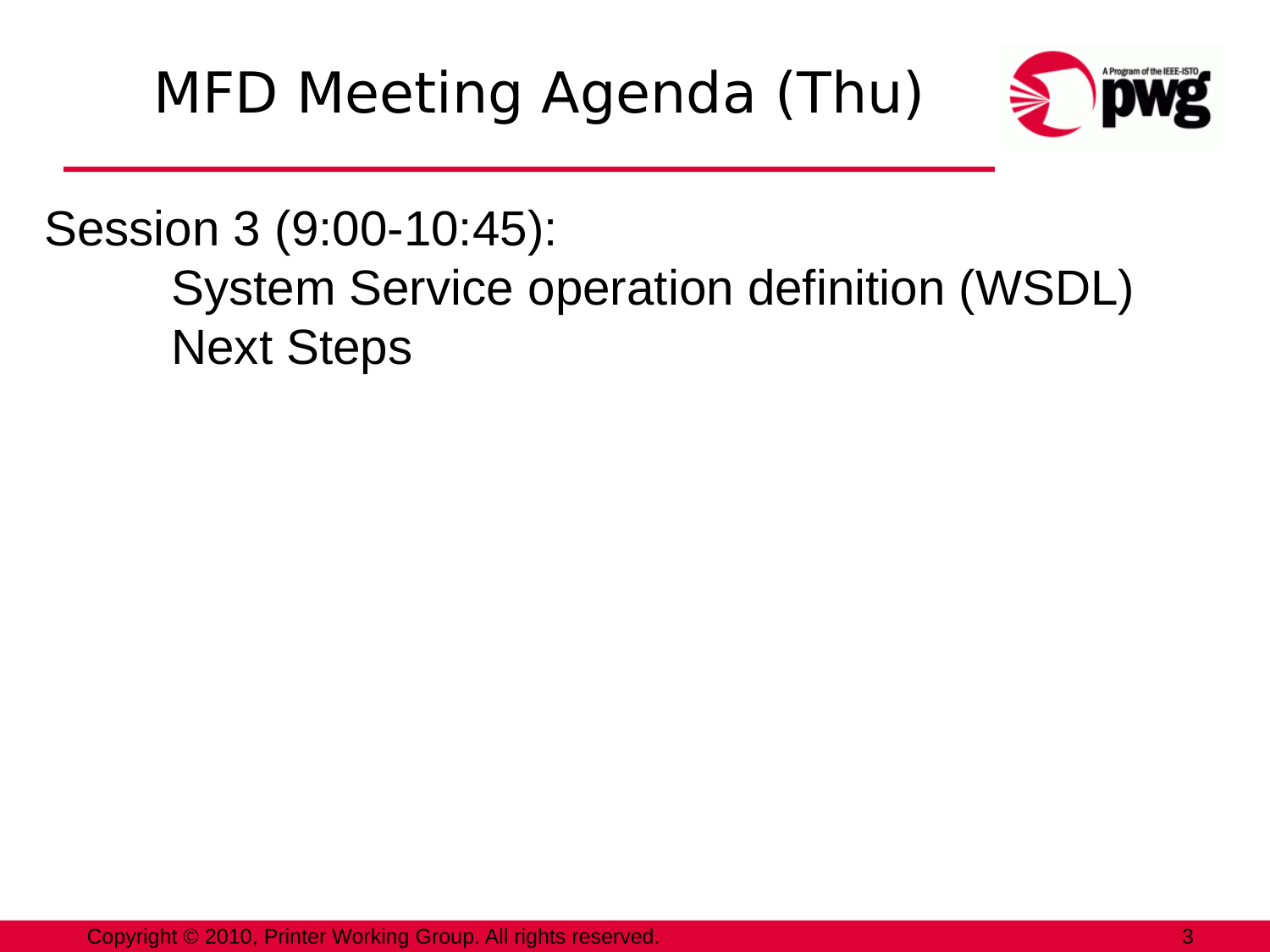

# MFD Meeting Agenda (Thu)
Session 3 (9:00-10:45):
System Service operation definition (WSDL)
Next Steps

Copyright © 2010, Printer Working Group. All rights reserved.
3